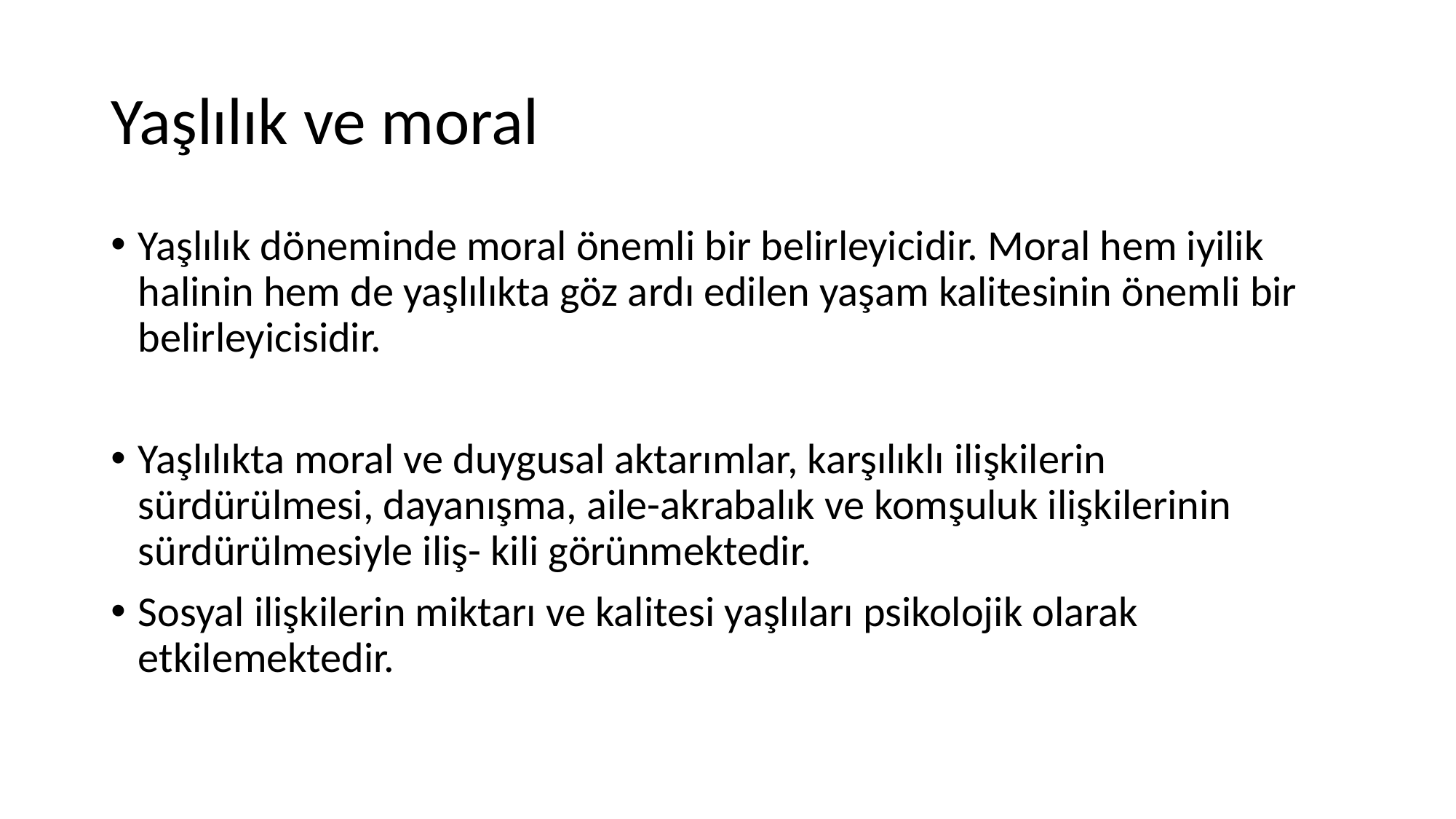

# Yaşlılık ve moral
Yaşlılık döneminde moral önemli bir belirleyicidir. Moral hem iyilik halinin hem de yaşlılıkta göz ardı edilen yaşam kalitesinin önemli bir belirleyicisidir.

Yaşlılıkta moral ve duygusal aktarımlar, karşılıklı ilişkilerin sürdürülmesi, dayanışma, aile-akrabalık ve komşuluk ilişkilerinin sürdürülmesiyle iliş- kili görünmektedir.
Sosyal ilişkilerin miktarı ve kalitesi yaşlıları psikolojik olarak etkilemektedir.